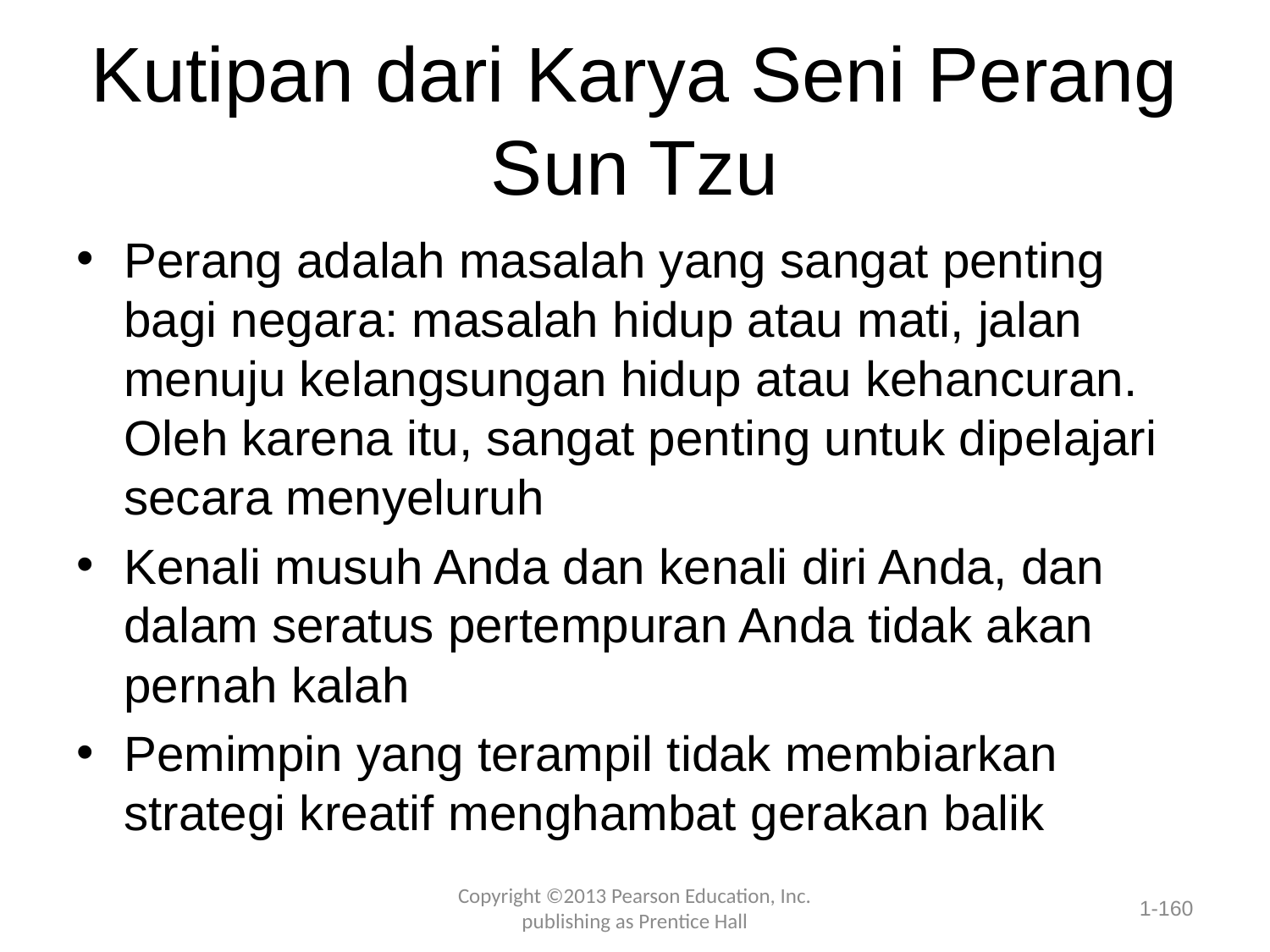

# Kutipan dari Karya Seni Perang Sun Tzu
Perang adalah masalah yang sangat penting bagi negara: masalah hidup atau mati, jalan menuju kelangsungan hidup atau kehancuran. Oleh karena itu, sangat penting untuk dipelajari secara menyeluruh
Kenali musuh Anda dan kenali diri Anda, dan dalam seratus pertempuran Anda tidak akan pernah kalah
Pemimpin yang terampil tidak membiarkan strategi kreatif menghambat gerakan balik
Copyright ©2013 Pearson Education, Inc. publishing as Prentice Hall
1-160